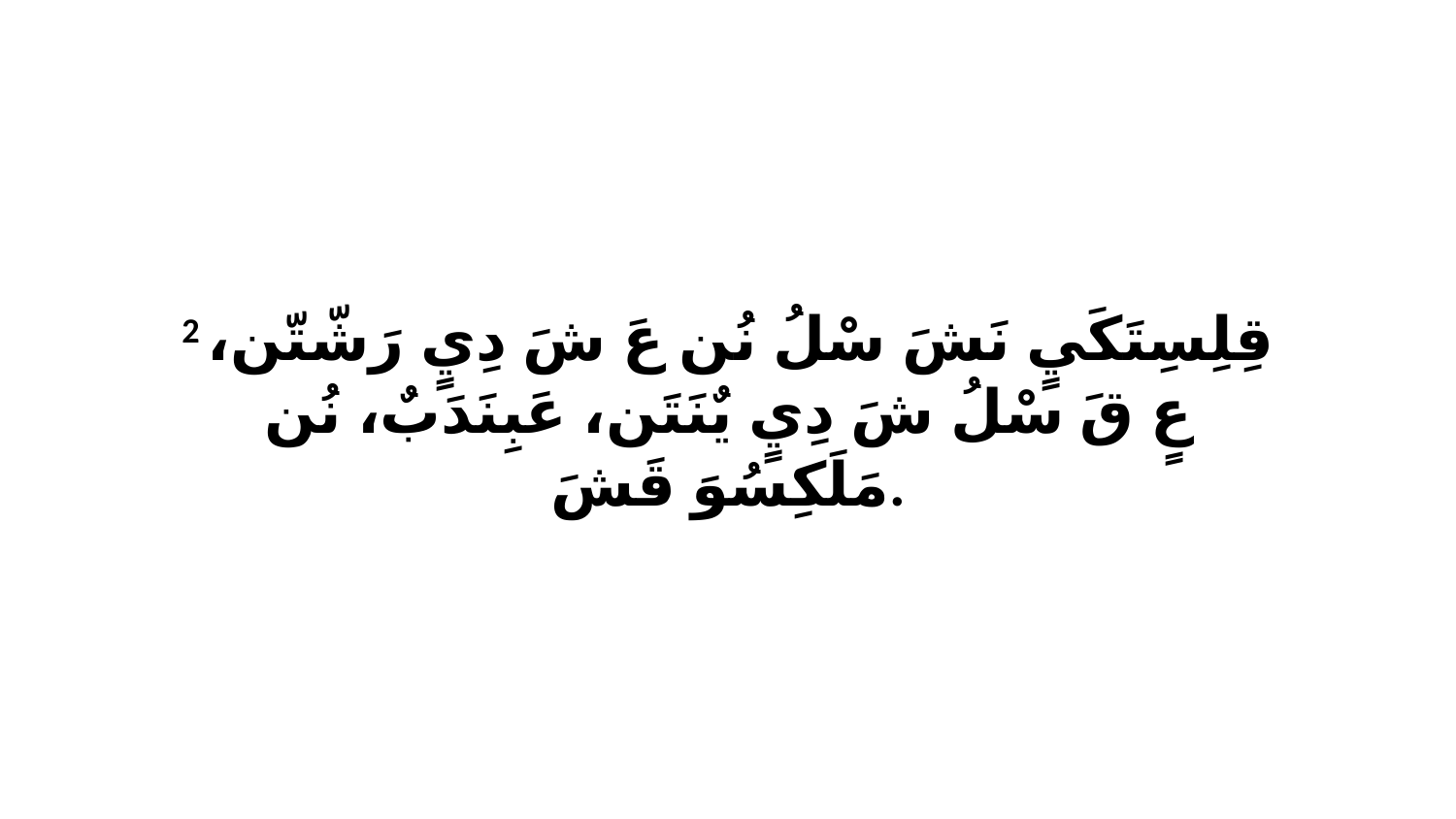

2 قِلِسِتَكَيٍ نَشَ سْلُ نُن عَ شَ دِيٍ رَشّتّن، عٍ قَ سْلُ شَ دِيٍ يٌنَتَن، عَبِنَدَبٌ، نُن مَلَكِسُوَ قَشَ.